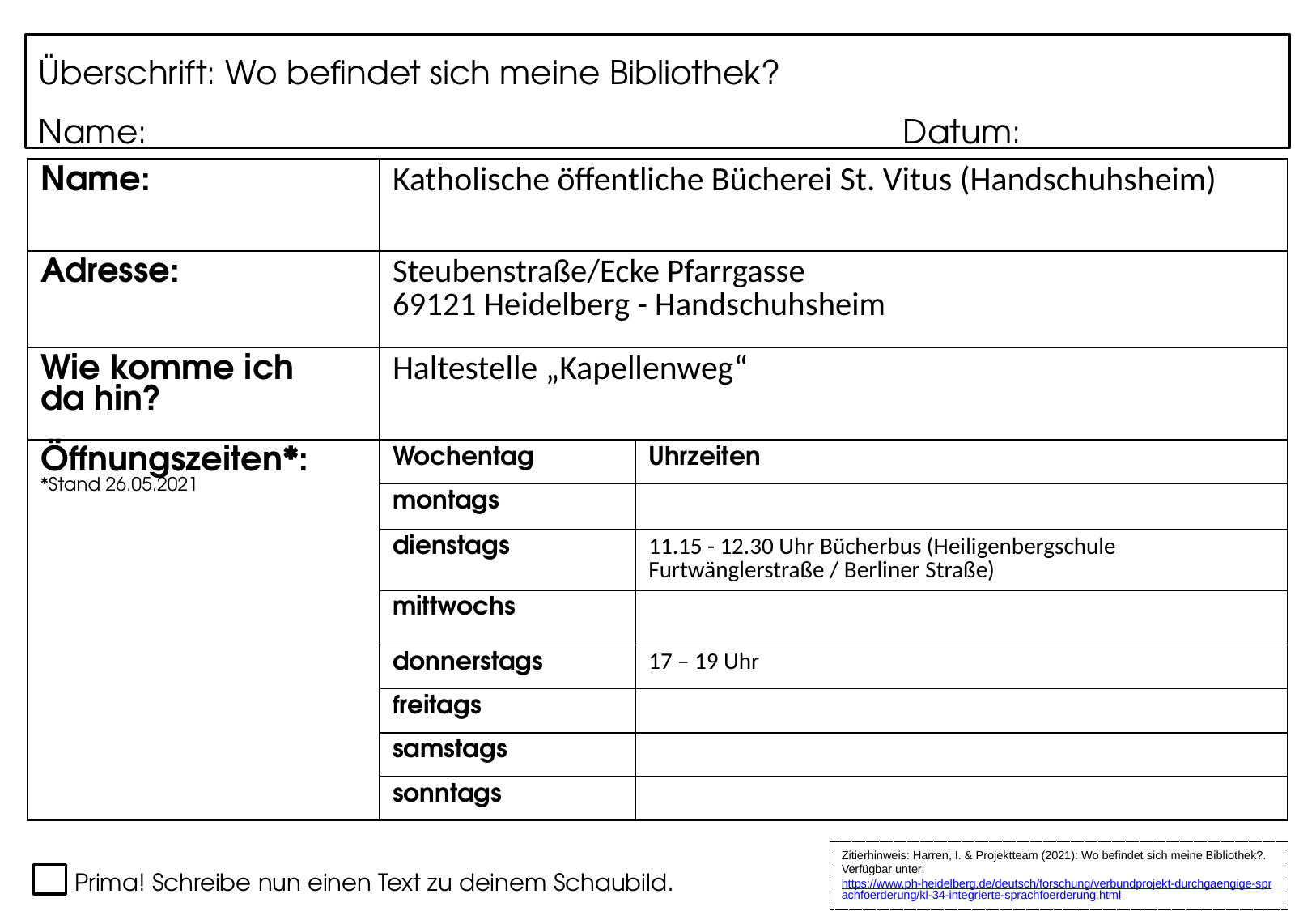

Überschrift: Wo befindet sich meine Bibliothek?
Name:                                                                                   Datum:
| Name: | Katholische öffentliche Bücherei St. Vitus (Handschuhsheim) |  |
| --- | --- | --- |
| Adresse: | Steubenstraße/Ecke Pfarrgasse 69121 Heidelberg - Handschuhsheim |  |
| Wie komme ich da hin? | Haltestelle „Kapellenweg“ |  |
| Öffnungszeiten\*: \*Stand 26.05.2021 | Wochentag | Uhrzeiten |
|  | montags |  |
|  | dienstags | 11.15 - 12.30 Uhr Bücherbus (Heiligenbergschule Furtwänglerstraße / Berliner Straße) |
|  | mittwochs |  |
|  | donnerstags | 17 – 19 Uhr |
|  | freitags |  |
|  | samstags |  |
|  | sonntags |  |
Zitierhinweis: Harren, I. & Projektteam (2021): Wo befindet sich meine Bibliothek?. Verfügbar unter: https://www.ph-heidelberg.de/deutsch/forschung/verbundprojekt-durchgaengige-sprachfoerderung/kl-34-integrierte-sprachfoerderung.html

Prima! Schreibe nun einen Text zu deinem Schaubild.